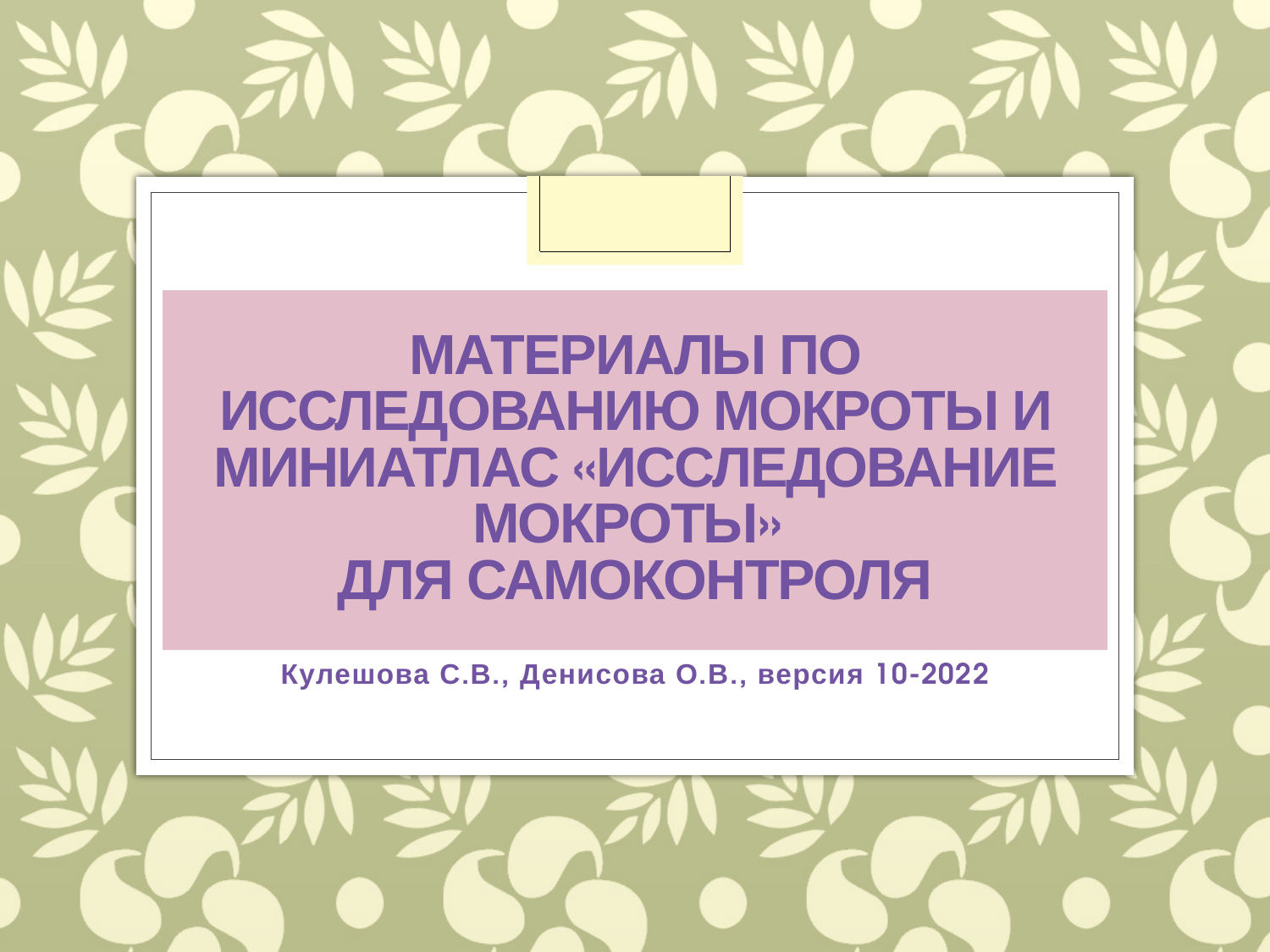

# Материалы по исследованию мокроты и миниатлас «Исследование мокроты» для самоконтроля
Кулешова С.В., Денисова О.В., версия 10-2022